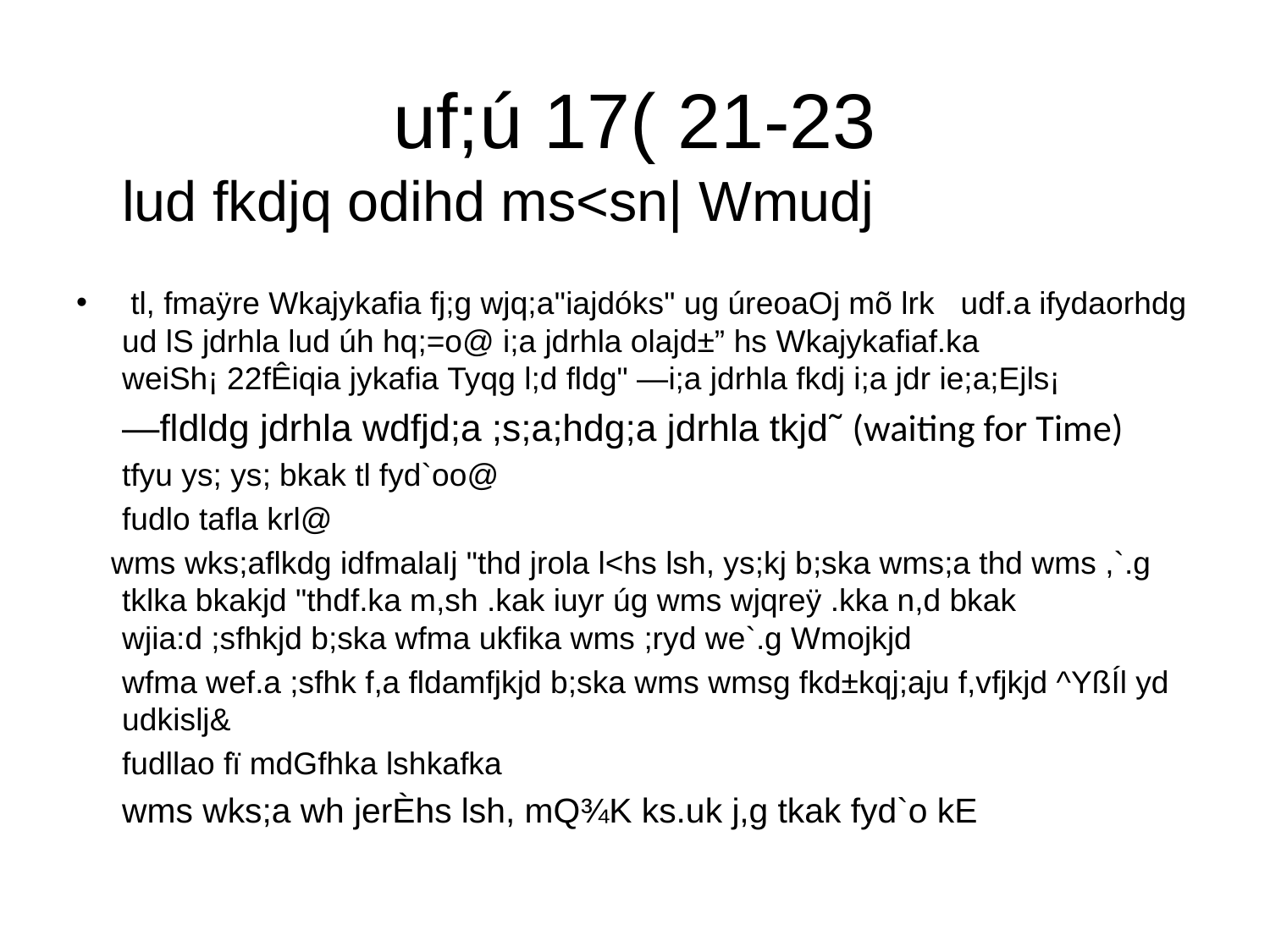

# uf;ú 17( 21-23
			lud fkdjq odihd ms<sn| Wmudj

 tl, fmaÿre Wkajykafia fj;g wjq;a"iajdóks" ug úreoaOj mõ lrk   udf.a ifydaorhdg ud lS jdrhla lud úh hq;=o@ i;a jdrhla olajd±” hs Wkajykafiaf.ka weiSh¡ 22fÊiqia jykafia Tyqg l;d fldg" —i;a jdrhla fkdj i;a jdr ie;a;Ejls¡
	—fldldg jdrhla wdfjd;a ;s;a;hdg;a jdrhla tkjd˜ (waiting for Time)
	tfyu ys; ys; bkak tl fyd`oo@
	fudlo tafla krl@
    wms wks;aflkdg idfmalaIj "thd jrola l<hs lsh, ys;kj b;ska wms;a thd wms ,`.g tklka bkakjd "thdf.ka m,sh .kak iuyr úg wms wjqreÿ .kka n,d bkak wjia:d ;sfhkjd b;ska wfma ukfika wms ;ryd we`.g Wmojkjd
	wfma wef.a ;sfhk f,a fldamfjkjd b;ska wms wmsg fkd±kqj;aju f,vfjkjd ^YßÍl yd udkislj&
	fudllao fï mdGfhka lshkafka
	wms wks;a wh jerÈhs lsh, mQ¾K ks.uk j,g tkak fyd`o kE